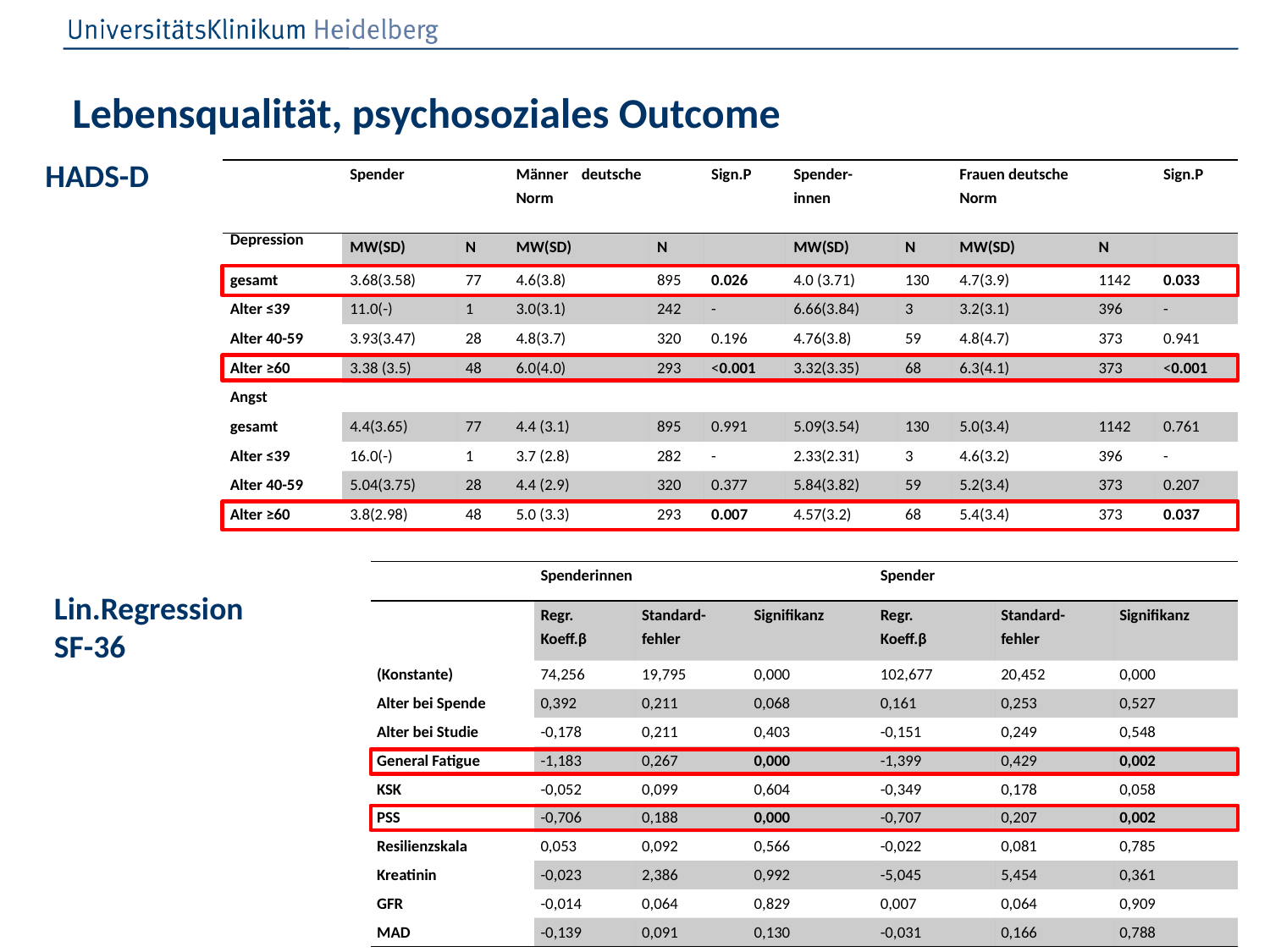

# Lebensqualität, psychosoziales Outcome
HADS-D
|  | Spender |  |  | Männer deutsche Norm |  | Sign.P | Spender- innen |  | Frauen deutsche Norm |  | Sign.P |
| --- | --- | --- | --- | --- | --- | --- | --- | --- | --- | --- | --- |
| Depression | MW(SD) | N |  | MW(SD) | N |  | MW(SD) | N | MW(SD) | N |  |
| gesamt | 3.68(3.58) | 77 |  | 4.6(3.8) | 895 | 0.026 | 4.0 (3.71) | 130 | 4.7(3.9) | 1142 | 0.033 |
| Alter ≤39 | 11.0(-) | 1 |  | 3.0(3.1) | 242 | - | 6.66(3.84) | 3 | 3.2(3.1) | 396 | - |
| Alter 40-59 | 3.93(3.47) | 28 |  | 4.8(3.7) | 320 | 0.196 | 4.76(3.8) | 59 | 4.8(4.7) | 373 | 0.941 |
| Alter ≥60 | 3.38 (3.5) | 48 |  | 6.0(4.0) | 293 | <0.001 | 3.32(3.35) | 68 | 6.3(4.1) | 373 | <0.001 |
| Angst |  |  |  |  |  |  |  |  |  |  |  |
| gesamt | 4.4(3.65) | 77 |  | 4.4 (3.1) | 895 | 0.991 | 5.09(3.54) | 130 | 5.0(3.4) | 1142 | 0.761 |
| Alter ≤39 | 16.0(-) | 1 |  | 3.7 (2.8) | 282 | - | 2.33(2.31) | 3 | 4.6(3.2) | 396 | - |
| Alter 40-59 | 5.04(3.75) | 28 |  | 4.4 (2.9) | 320 | 0.377 | 5.84(3.82) | 59 | 5.2(3.4) | 373 | 0.207 |
| Alter ≥60 | 3.8(2.98) | 48 |  | 5.0 (3.3) | 293 | 0.007 | 4.57(3.2) | 68 | 5.4(3.4) | 373 | 0.037 |

|  | Spenderinnen |  |  |  | Spender |  |  |  |
| --- | --- | --- | --- | --- | --- | --- | --- | --- |
|  | Regr. Koeff.β | Standard- fehler |  | Signifikanz | Regr. Koeff.β | Standard- fehler | Signifikanz |  |
| (Konstante) | 74,256 | 19,795 |  | 0,000 | 102,677 | 20,452 | 0,000 |  |
| Alter bei Spende | 0,392 | 0,211 |  | 0,068 | 0,161 | 0,253 | 0,527 |  |
| Alter bei Studie | -0,178 | 0,211 |  | 0,403 | -0,151 | 0,249 | 0,548 |  |
| General Fatigue | -1,183 | 0,267 |  | 0,000 | -1,399 | 0,429 | 0,002 |  |
| KSK | -0,052 | 0,099 |  | 0,604 | -0,349 | 0,178 | 0,058 |  |
| PSS | -0,706 | 0,188 |  | 0,000 | -0,707 | 0,207 | 0,002 |  |
| Resilienzskala | 0,053 | 0,092 |  | 0,566 | -0,022 | 0,081 | 0,785 |  |
| Kreatinin | -0,023 | 2,386 |  | 0,992 | -5,045 | 5,454 | 0,361 |  |
| GFR | -0,014 | 0,064 |  | 0,829 | 0,007 | 0,064 | 0,909 |  |
| MAD | -0,139 | 0,091 |  | 0,130 | -0,031 | 0,166 | 0,788 |  |
Lin.Regression SF-36